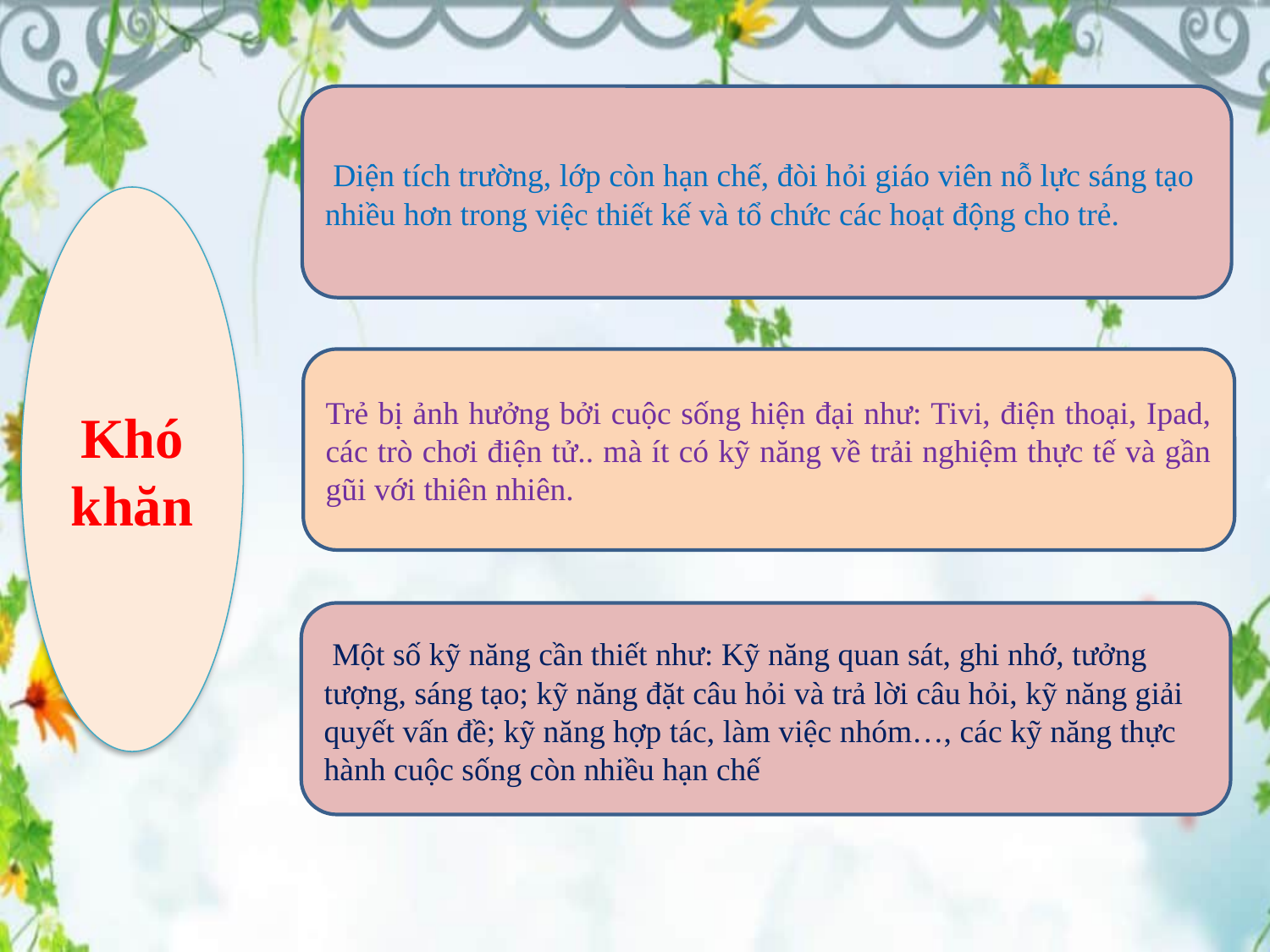

Diện tích trường, lớp còn hạn chế, đòi hỏi giáo viên nỗ lực sáng tạo nhiều hơn trong việc thiết kế và tổ chức các hoạt động cho trẻ.
Khó khăn
Trẻ bị ảnh hưởng bởi cuộc sống hiện đại như: Tivi, điện thoại, Ipad, các trò chơi điện tử.. mà ít có kỹ năng về trải nghiệm thực tế và gần gũi với thiên nhiên.
 Một số kỹ năng cần thiết như: Kỹ năng quan sát, ghi nhớ, tưởng tượng, sáng tạo; kỹ năng đặt câu hỏi và trả lời câu hỏi, kỹ năng giải quyết vấn đề; kỹ năng hợp tác, làm việc nhóm…, các kỹ năng thực hành cuộc sống còn nhiều hạn chế